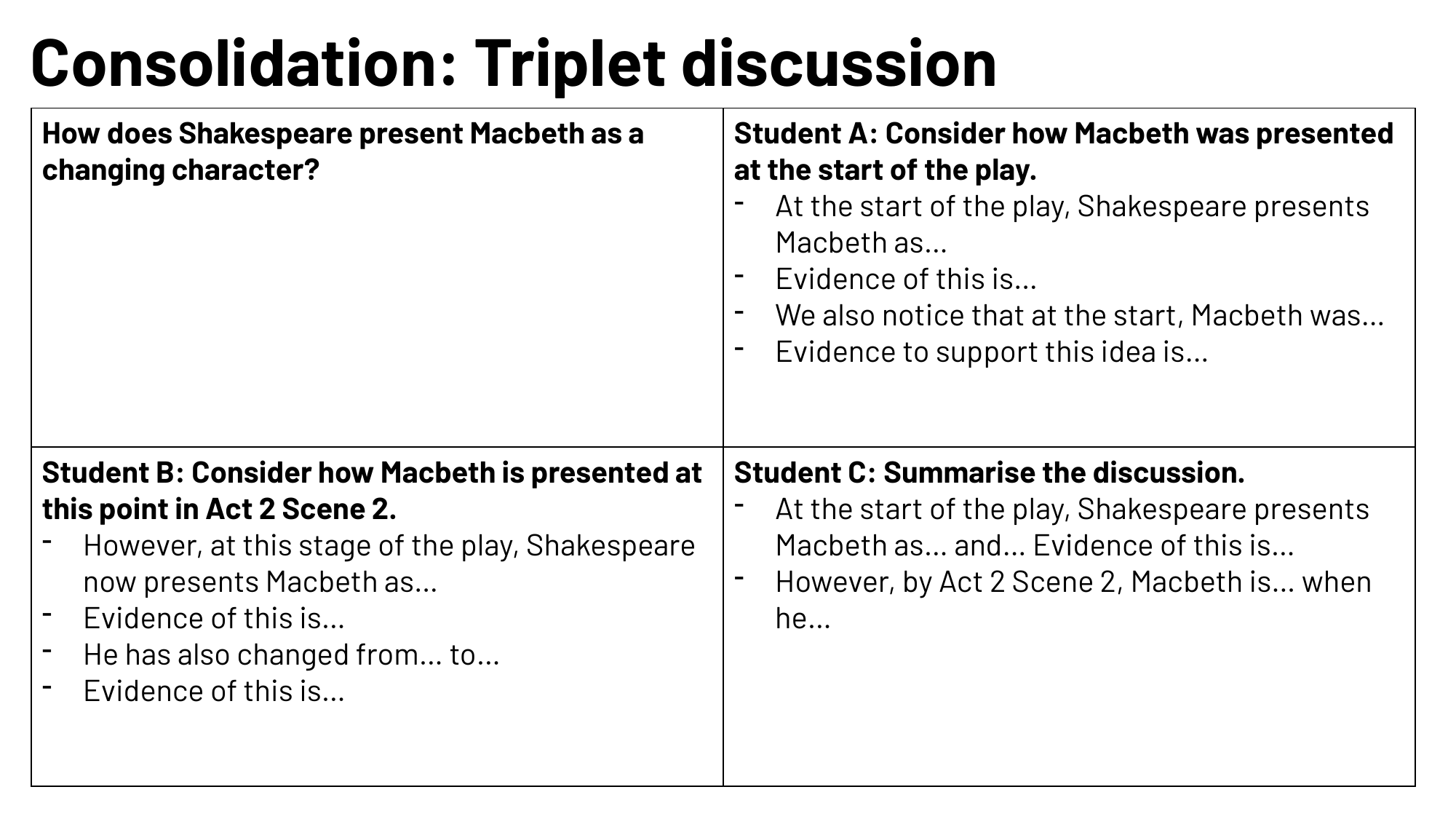

# Consolidation: Triplet discussion
| How does Shakespeare present Macbeth as a changing character? | Student A: Consider how Macbeth was presented at the start of the play. At the start of the play, Shakespeare presents Macbeth as… Evidence of this is… We also notice that at the start, Macbeth was… Evidence to support this idea is… |
| --- | --- |
| Student B: Consider how Macbeth is presented at this point in Act 2 Scene 2. However, at this stage of the play, Shakespeare now presents Macbeth as… Evidence of this is… He has also changed from… to… Evidence of this is… | Student C: Summarise the discussion. At the start of the play, Shakespeare presents Macbeth as… and… Evidence of this is… However, by Act 2 Scene 2, Macbeth is… when he… |